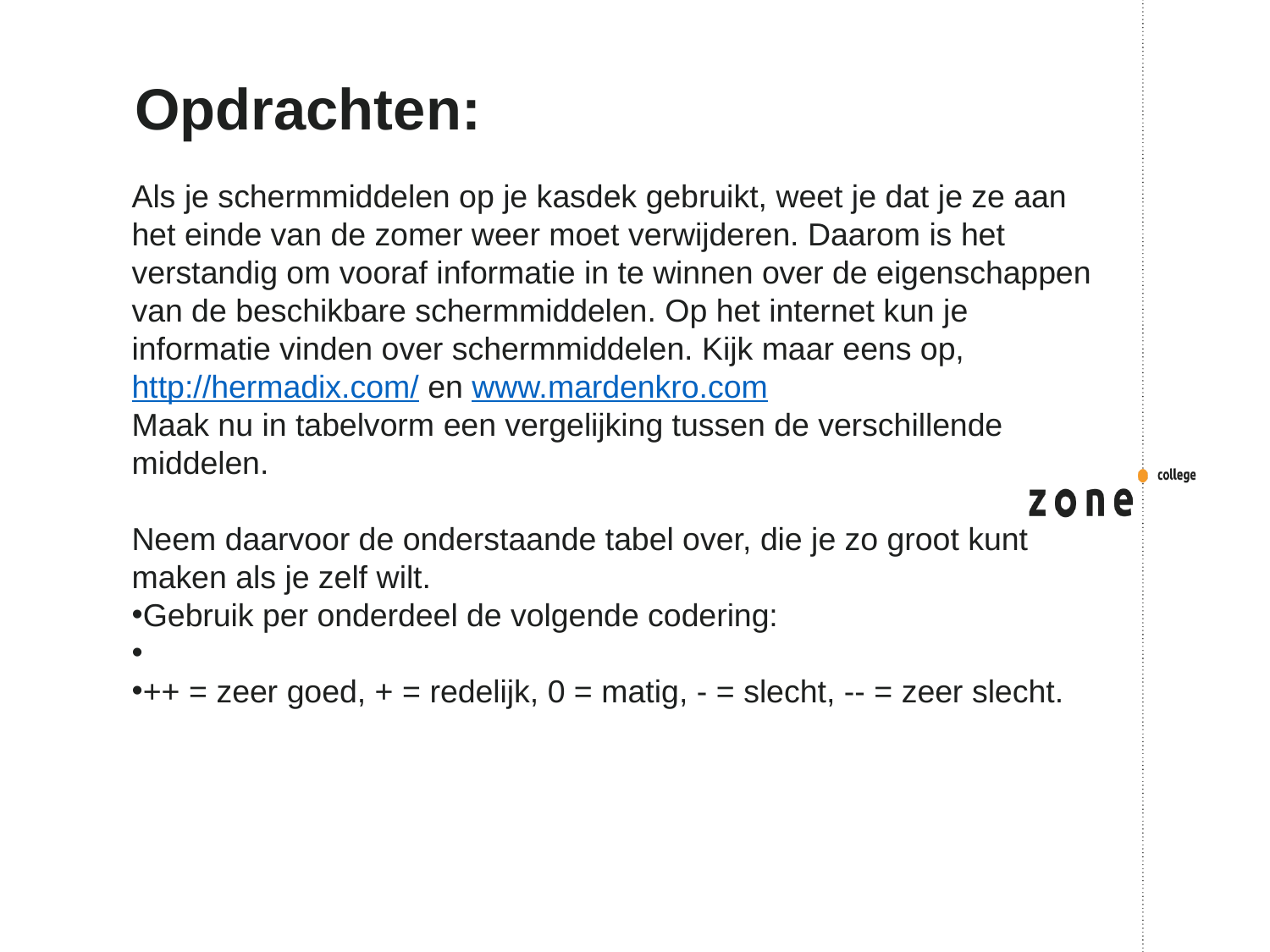

# Opdrachten:
Als je schermmiddelen op je kasdek gebruikt, weet je dat je ze aan het einde van de zomer weer moet verwijderen. Daarom is het verstandig om vooraf informatie in te winnen over de eigenschappen van de beschikbare schermmiddelen. Op het internet kun je informatie vinden over schermmiddelen. Kijk maar eens op, http://hermadix.com/ en www.mardenkro.com
Maak nu in tabelvorm een vergelijking tussen de verschillende middelen.
Neem daarvoor de onderstaande tabel over, die je zo groot kunt maken als je zelf wilt.
Gebruik per onderdeel de volgende codering:

++ = zeer goed, + = redelijk, 0 = matig, - = slecht, -- = zeer slecht.